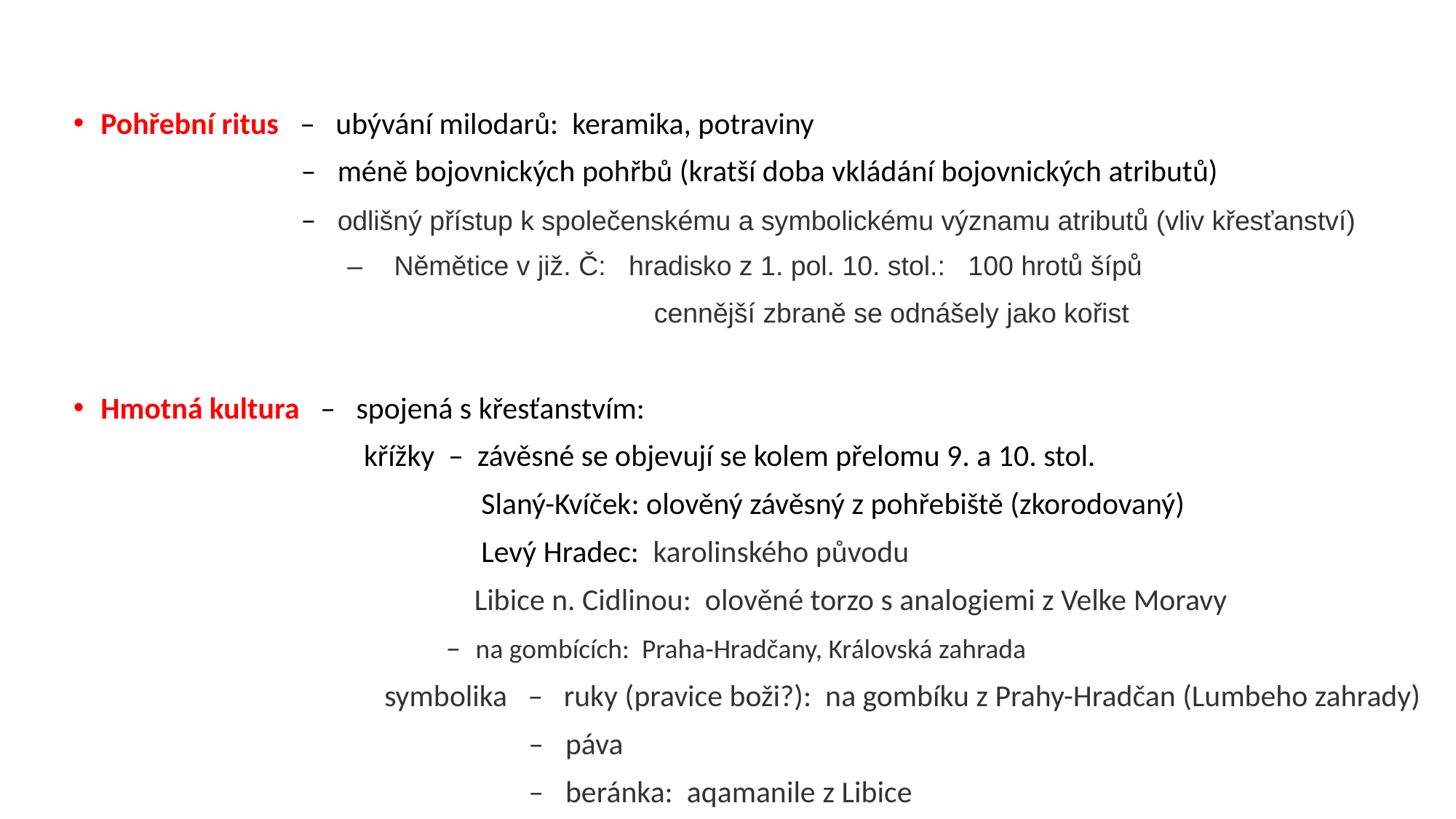

Pohřební ritus   –   ubývání milodarů:  keramika, potraviny
                                 –   méně bojovnických pohřbů (kratší doba vkládání bojovnických atributů)
                                 –   odlišný přístup k společenskému a symbolickému významu atributů (vliv křesťanství)
                                    –    Němětice v již. Č:   hradisko z 1. pol. 10. stol.:   100 hrotů šípů
                                                                            cennější zbraně se odnášely jako kořist

Hmotná kultura   –   spojená s křesťanstvím:
                                          křížky  –  závěsné se objevují se kolem přelomu 9. a 10. stol.
                                                           Slaný-Kvíček: olověný závěsný z pohřebiště (zkorodovaný)
                                                           Levý Hradec:  karolinského původu
                                                          Libice n. Cidlinou:  olověné torzo s analogiemi z Velke Moravy
                                                      –  na gombících:  Praha-Hradčany, Královská zahrada
                                             symbolika   –   ruky (pravice boži?):  na gombíku z Prahy-Hradčan (Lumbeho zahrady)
                                                                  –   páva
                                                                  –   beránka:  aqamanile z Libice